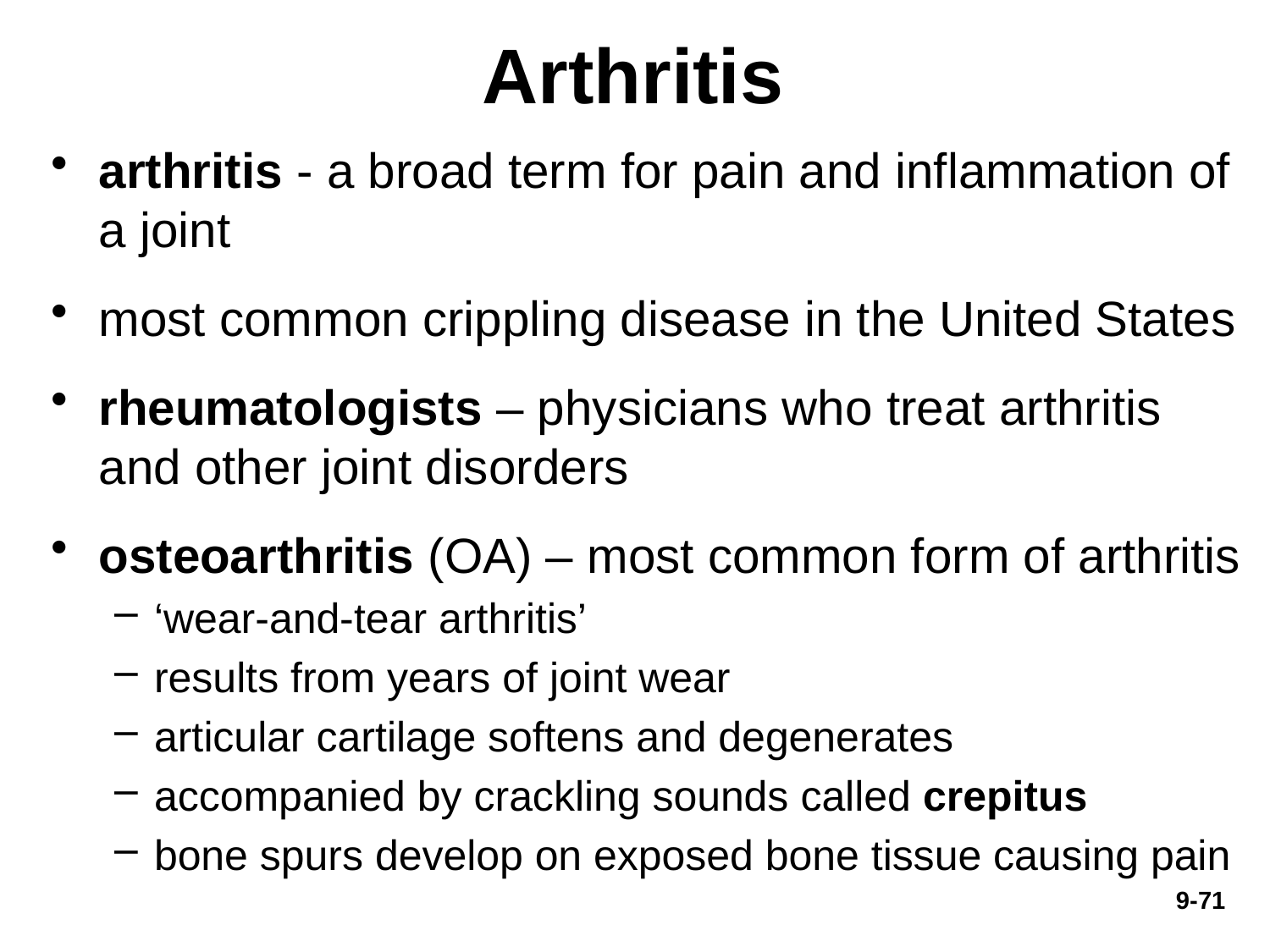

# Arthritis
arthritis - a broad term for pain and inflammation of a joint

most common crippling disease in the United States

rheumatologists – physicians who treat arthritis and other joint disorders

osteoarthritis (OA) – most common form of arthritis
‘wear-and-tear arthritis’
results from years of joint wear
articular cartilage softens and degenerates
accompanied by crackling sounds called crepitus
bone spurs develop on exposed bone tissue causing pain
9-71